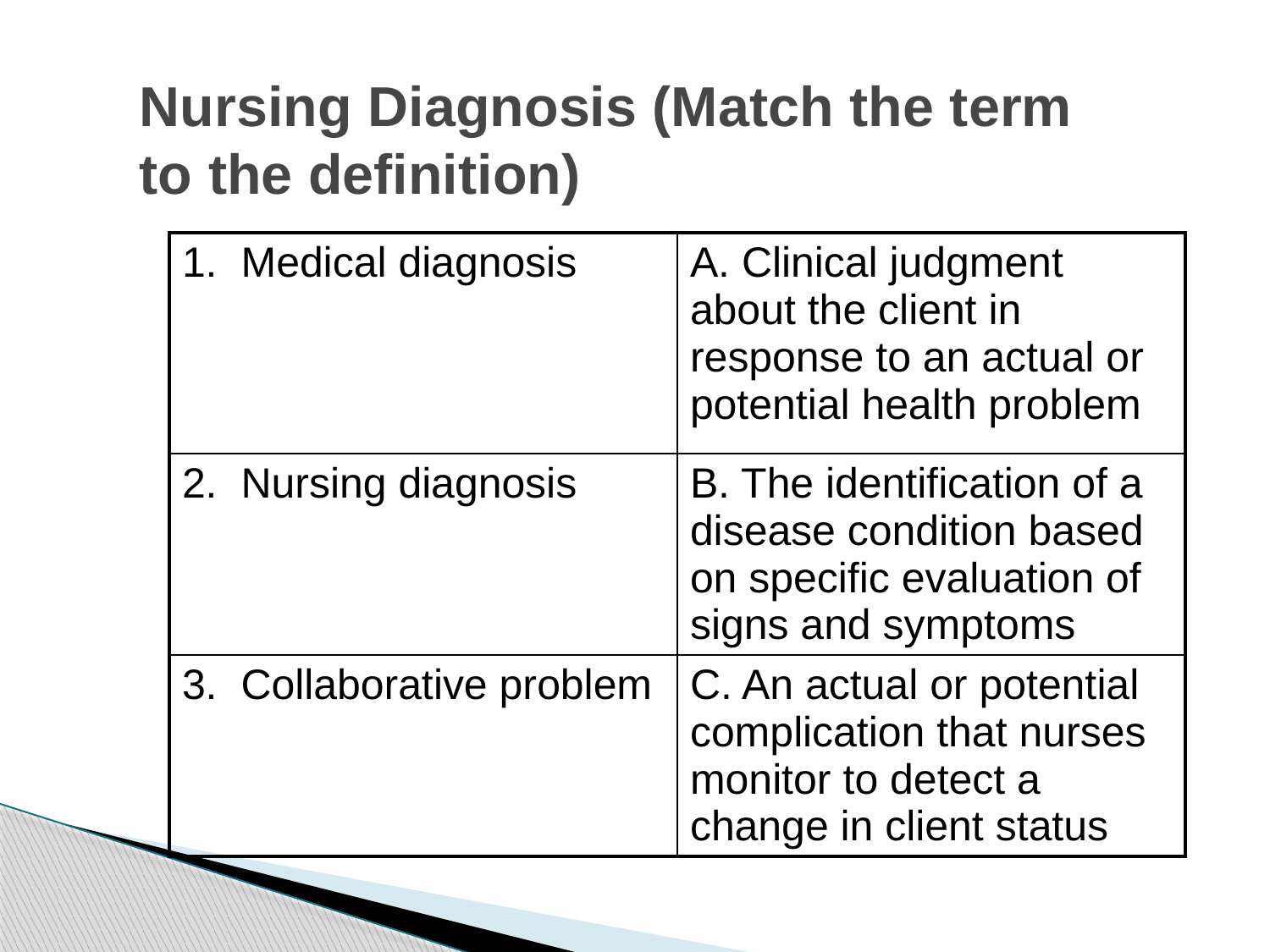

# Nursing Diagnosis (Match the term to the definition)
| 1. Medical diagnosis | A. Clinical judgment about the client in response to an actual or potential health problem |
| --- | --- |
| 2. Nursing diagnosis | B. The identification of a disease condition based on specific evaluation of signs and symptoms |
| 3. Collaborative problem | C. An actual or potential complication that nurses monitor to detect a change in client status |